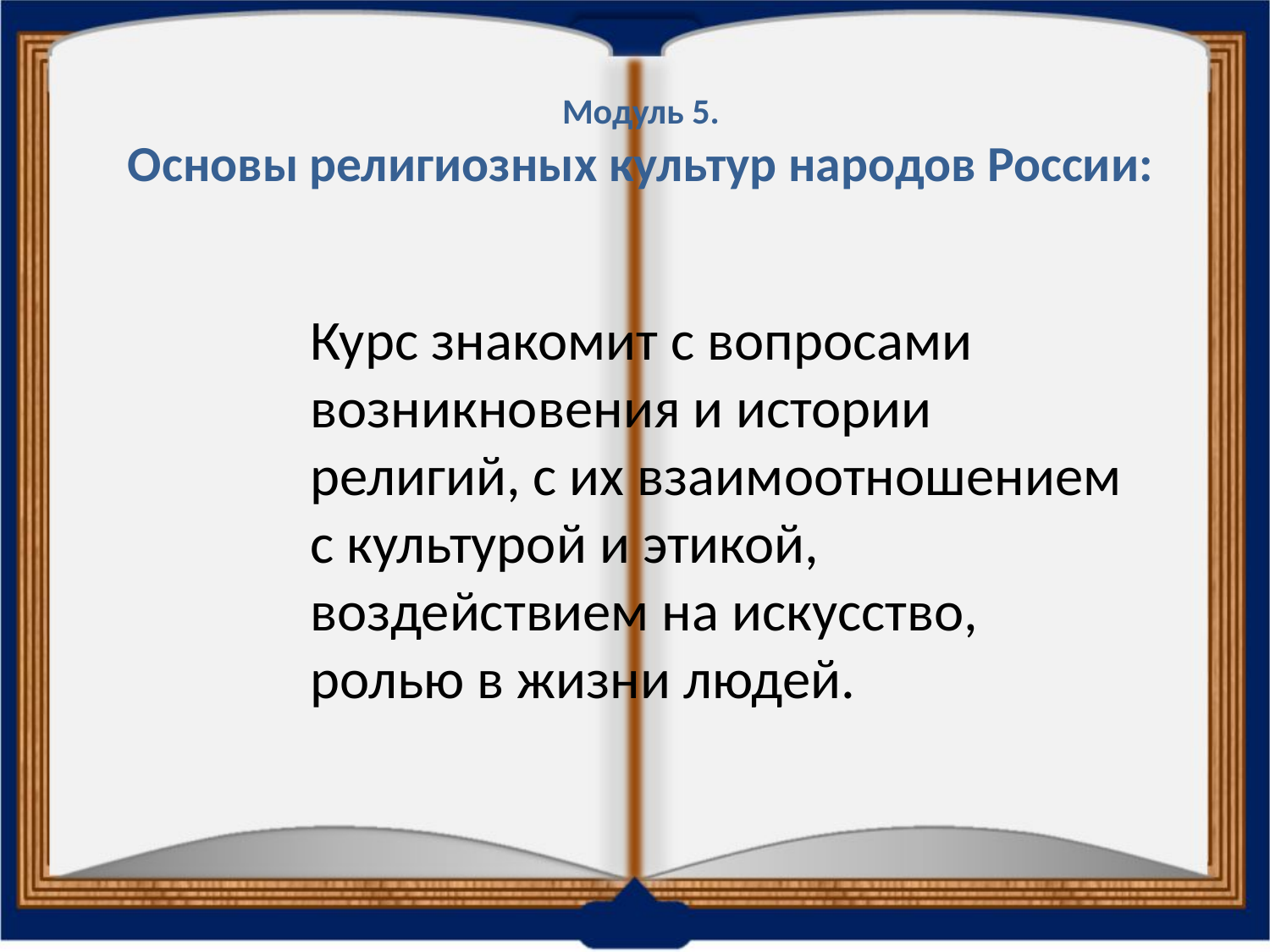

# Модуль 5. Основы религиозных культур народов России:
Курс знакомит с вопросами возникновения и истории религий, с их взаимоотношением с культурой и этикой, воздействием на искусство, ролью в жизни людей.